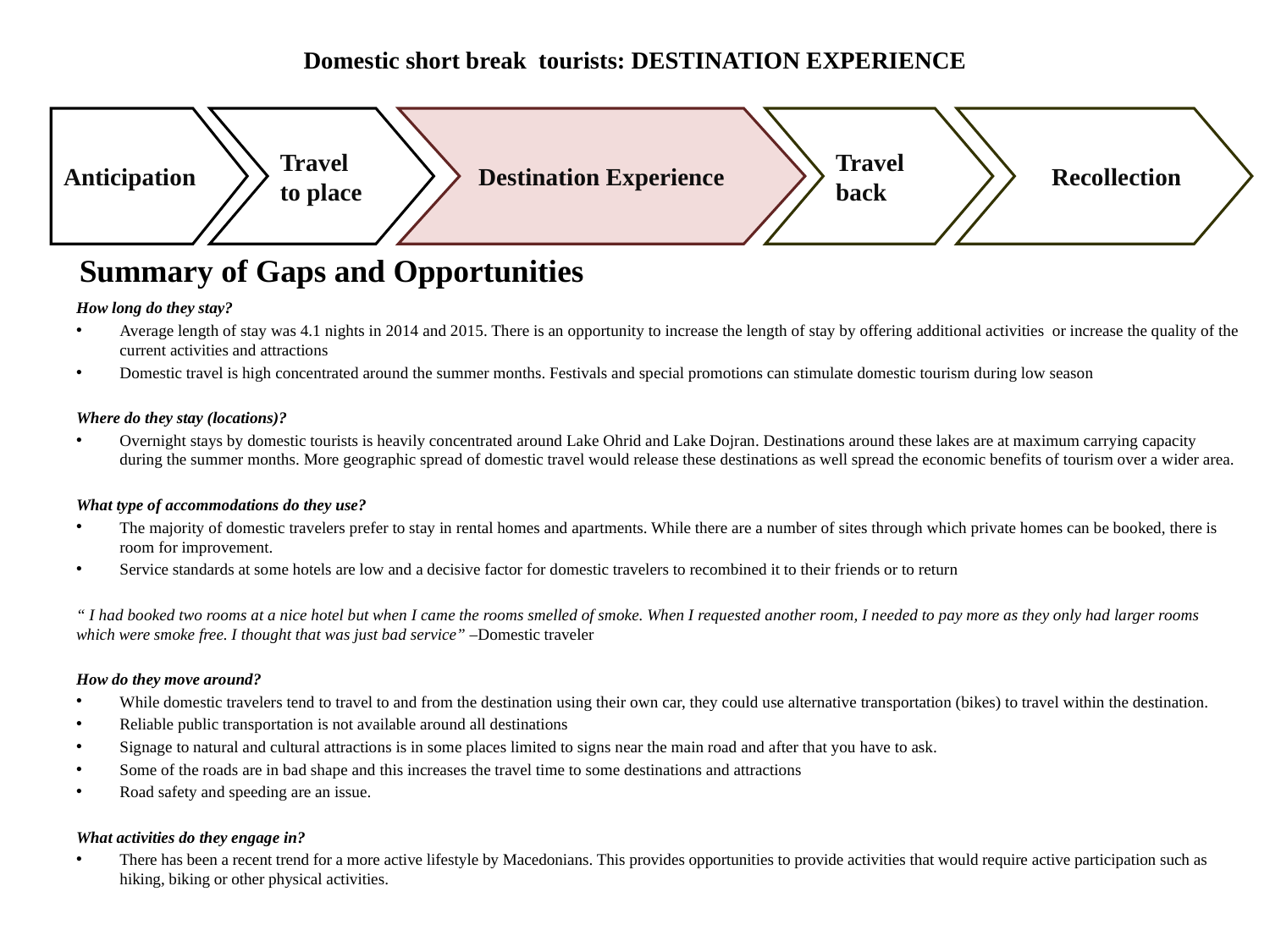

# Domestic short break  tourists: DESTINATION EXPERIENCE
Anticipation
Travel to place
Destination Experience
Travel back
    Recollection
Summary of Gaps and Opportunities
How long do they stay?
Average length of stay was 4.1 nights in 2014 and 2015. There is an opportunity to increase the length of stay by offering additional activities  or increase the quality of the current activities and attractions
Domestic travel is high concentrated around the summer months. Festivals and special promotions can stimulate domestic tourism during low season

Where do they stay (locations)?
Overnight stays by domestic tourists is heavily concentrated around Lake Ohrid and Lake Dojran. Destinations around these lakes are at maximum carrying capacity during the summer months. More geographic spread of domestic travel would release these destinations as well spread the economic benefits of tourism over a wider area.

What type of accommodations do they use?
The majority of domestic travelers prefer to stay in rental homes and apartments. While there are a number of sites through which private homes can be booked, there is room for improvement.
Service standards at some hotels are low and a decisive factor for domestic travelers to recombined it to their friends or to return

“ I had booked two rooms at a nice hotel but when I came the rooms smelled of smoke. When I requested another room, I needed to pay more as they only had larger rooms which were smoke free. I thought that was just bad service” –Domestic traveler

How do they move around?
While domestic travelers tend to travel to and from the destination using their own car, they could use alternative transportation (bikes) to travel within the destination.
Reliable public transportation is not available around all destinations
Signage to natural and cultural attractions is in some places limited to signs near the main road and after that you have to ask.
Some of the roads are in bad shape and this increases the travel time to some destinations and attractions
Road safety and speeding are an issue.

What activities do they engage in?
There has been a recent trend for a more active lifestyle by Macedonians. This provides opportunities to provide activities that would require active participation such as hiking, biking or other physical activities.